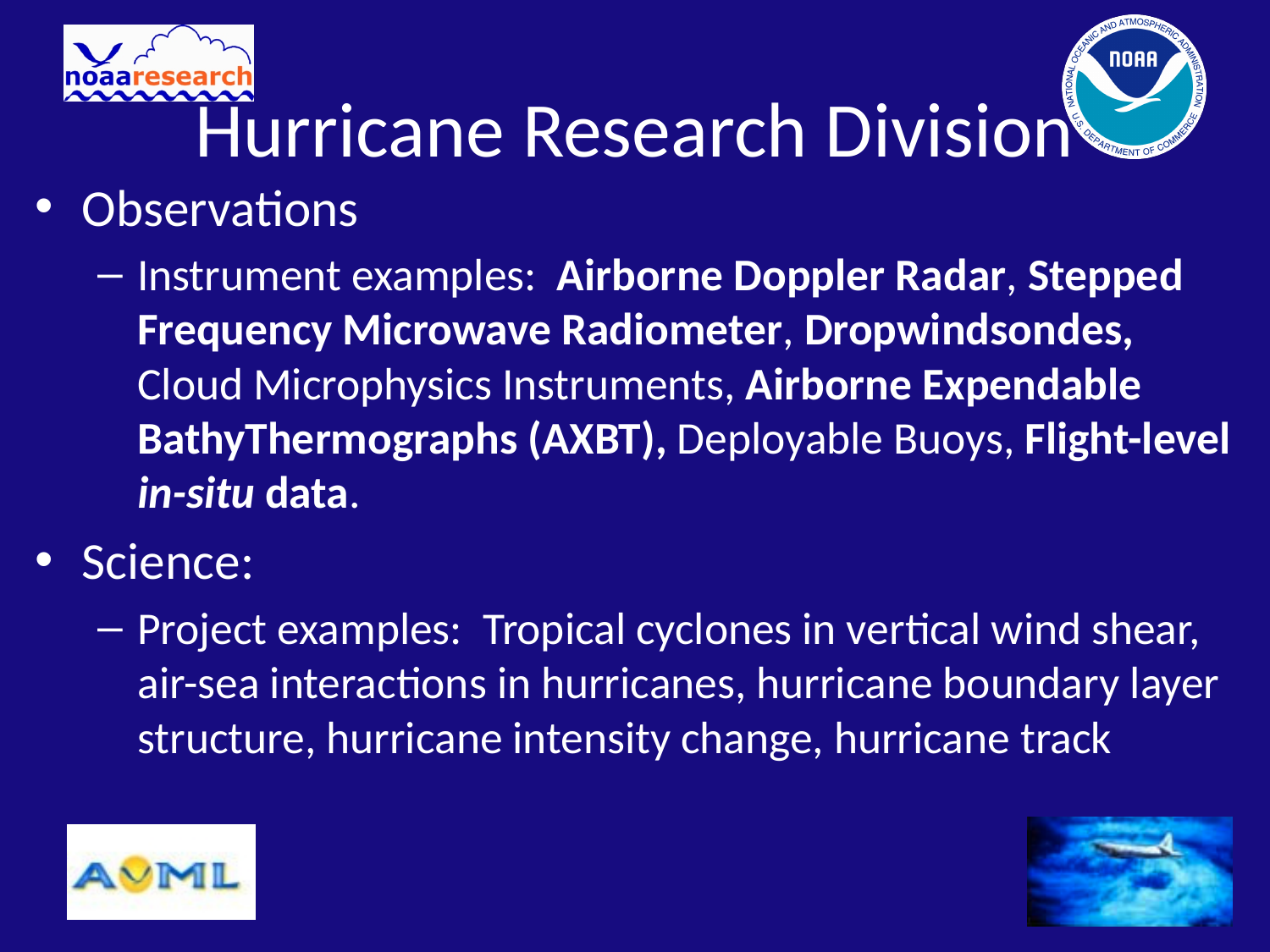

# Hurricane Research Division
Observations
Instrument examples:  Airborne Doppler Radar, Stepped Frequency Microwave Radiometer, Dropwindsondes, Cloud Microphysics Instruments, Airborne Expendable BathyThermographs (AXBT), Deployable Buoys, Flight-level in-situ data.
Science:
Project examples:  Tropical cyclones in vertical wind shear, air-sea interactions in hurricanes, hurricane boundary layer structure, hurricane intensity change, hurricane track